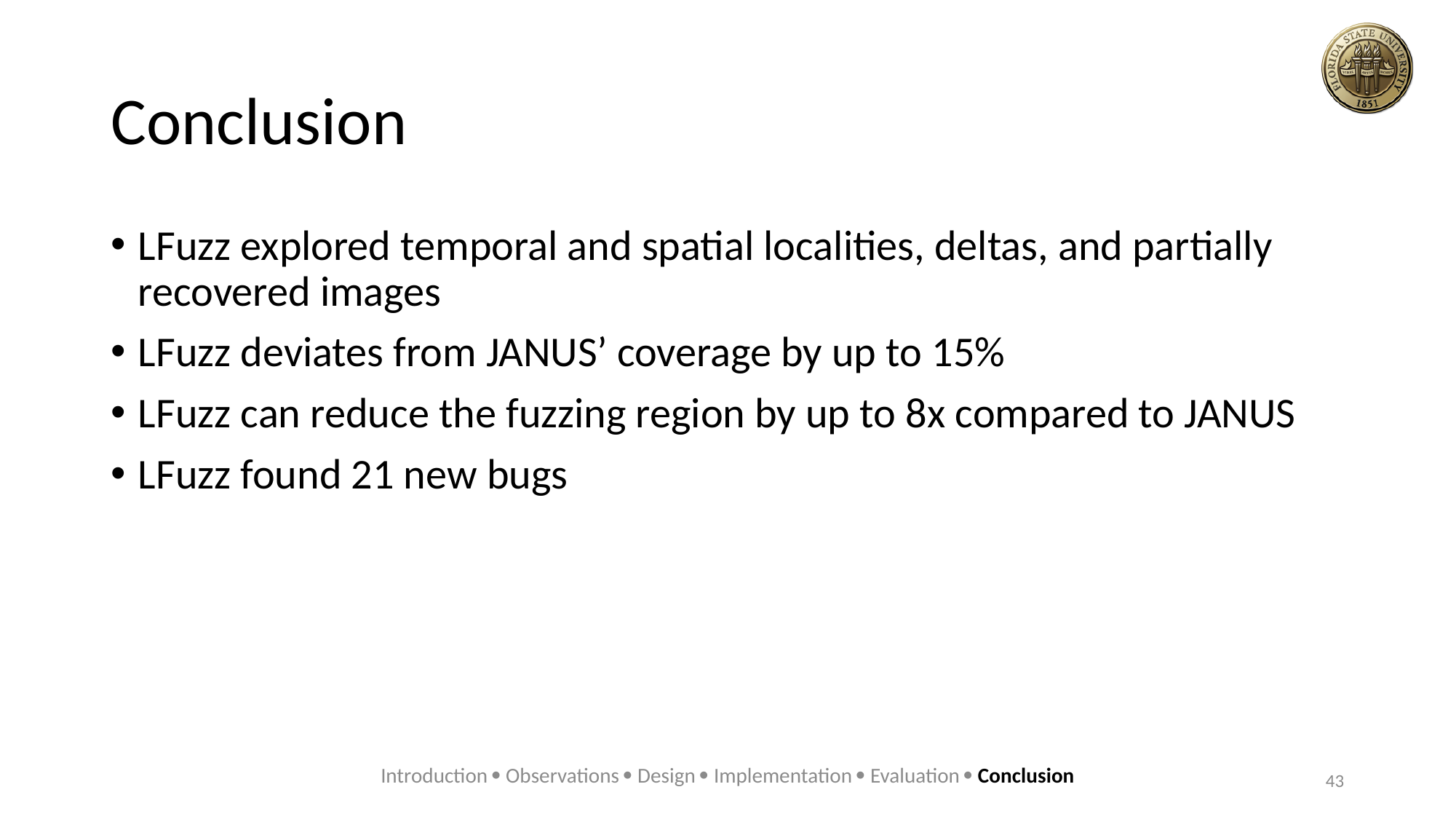

# Conclusion
LFuzz explored temporal and spatial localities, deltas, and partially recovered images
LFuzz deviates from JANUS’ coverage by up to 15%
LFuzz can reduce the fuzzing region by up to 8x compared to JANUS
LFuzz found 21 new bugs

Introduction • Observations • Design • Implementation • Evaluation • Conclusion
43